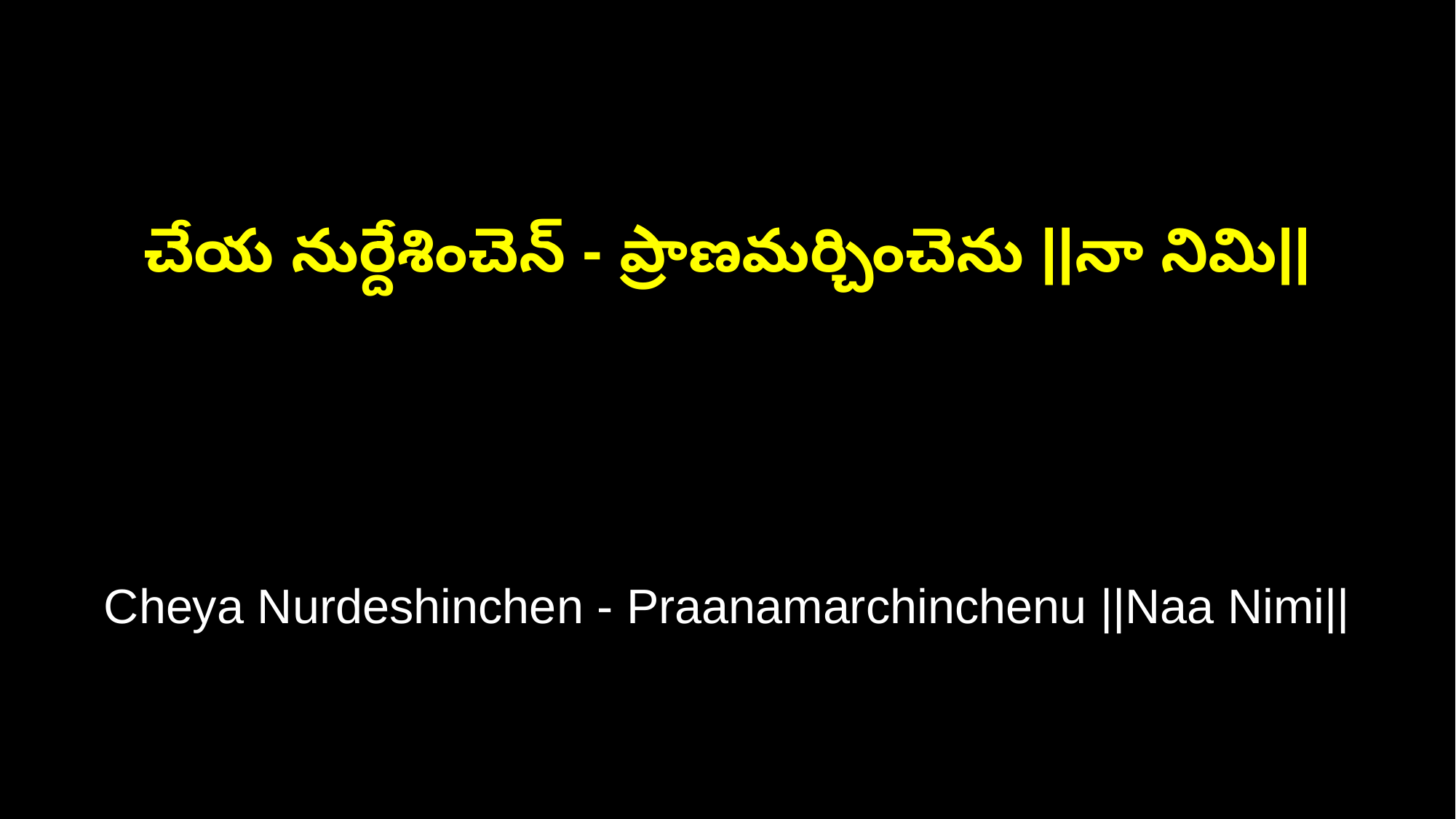

చేయ నుర్దేశించెన్ - ప్రాణమర్చించెను ||నా నిమి||
Cheya Nurdeshinchen - Praanamarchinchenu ||Naa Nimi||